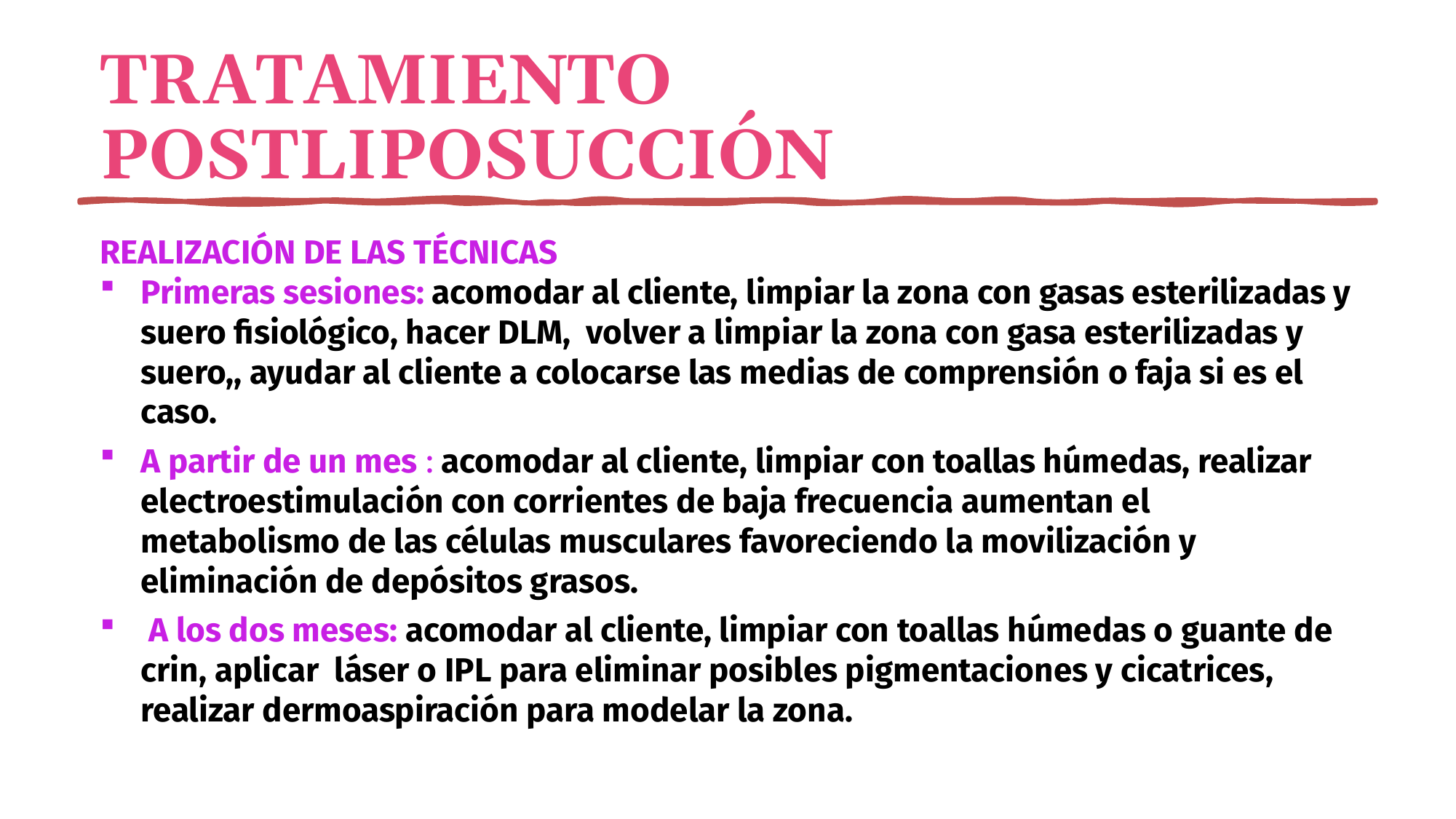

# TRATAMIENTO POSTLIPOSUCCIÓN

REALIZACIÓN DE LAS TÉCNICAS
Primeras sesiones: acomodar al cliente, limpiar la zona con gasas esterilizadas y suero fisiológico, hacer DLM,  volver a limpiar la zona con gasa esterilizadas y suero,, ayudar al cliente a colocarse las medias de comprensión o faja si es el caso.
A partir de un mes : acomodar al cliente, limpiar con toallas húmedas, realizar electroestimulación con corrientes de baja frecuencia aumentan el metabolismo de las células musculares favoreciendo la movilización y eliminación de depósitos grasos.
 A los dos meses: acomodar al cliente, limpiar con toallas húmedas o guante de crin, aplicar  láser o IPL para eliminar posibles pigmentaciones y cicatrices, realizar dermoaspiración para modelar la zona.